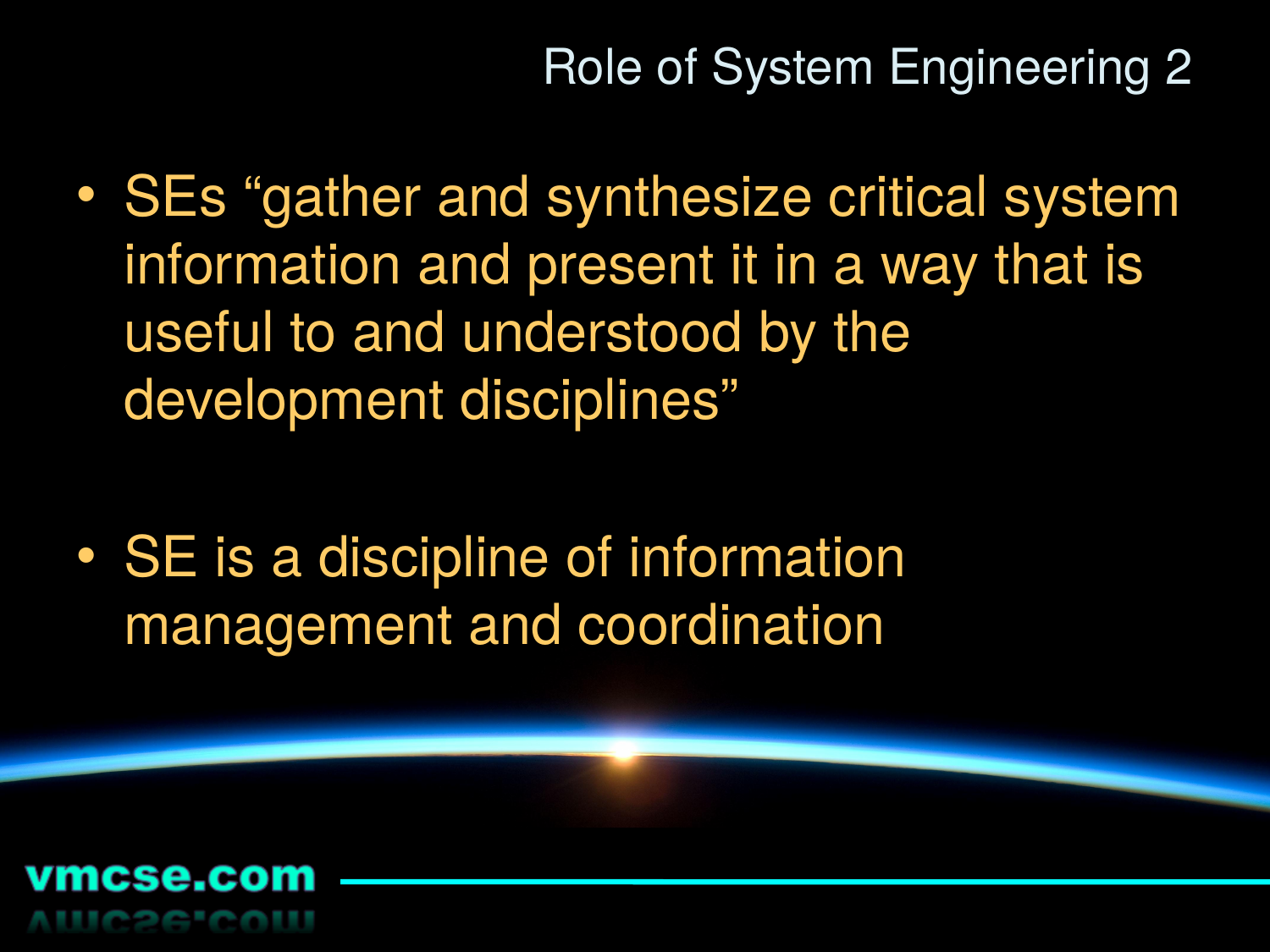

# Role of System Engineering 2
SEs “gather and synthesize critical system information and present it in a way that is useful to and understood by the development disciplines”

SE is a discipline of information management and coordination